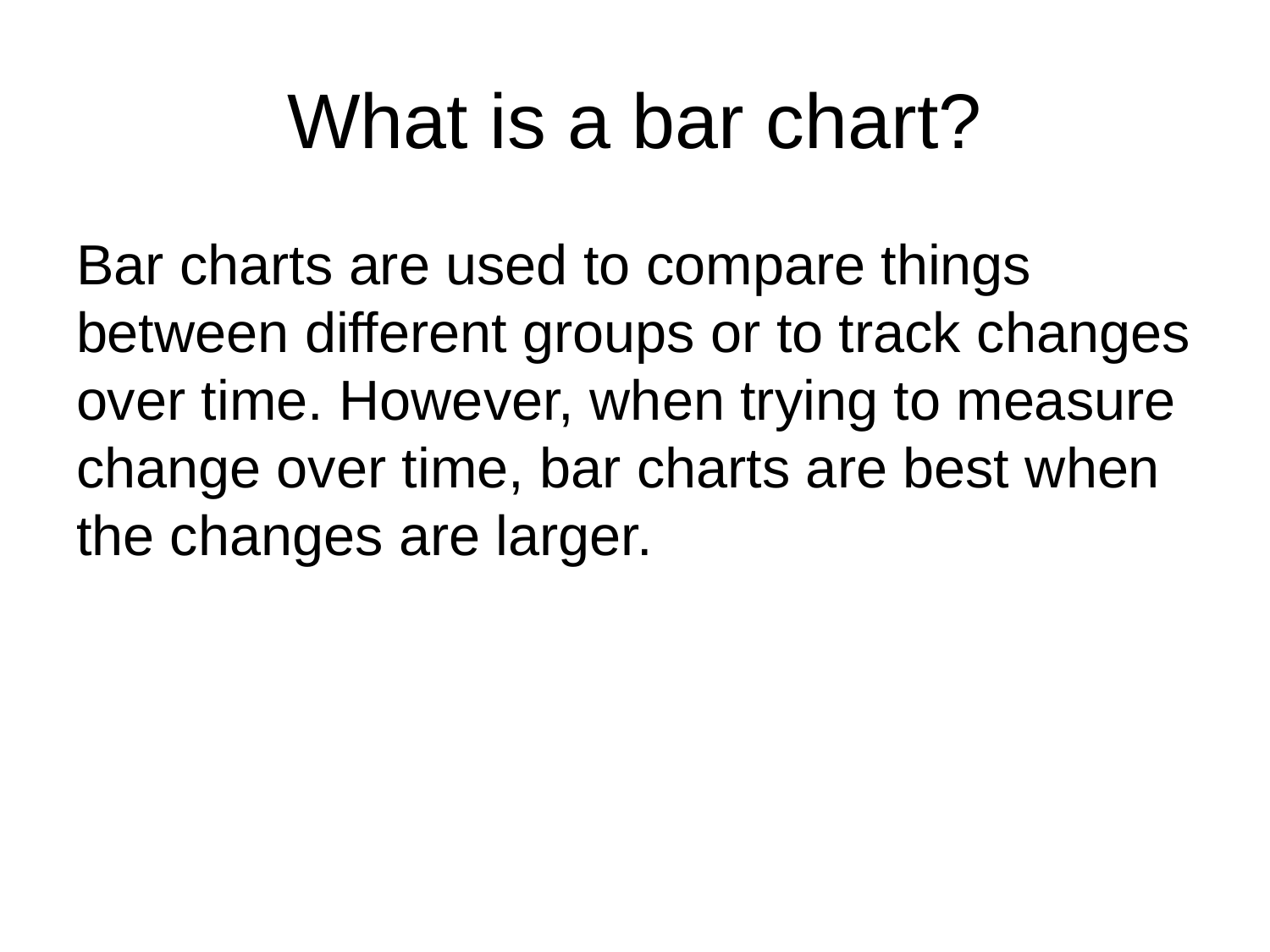

# What is a bar chart?
Bar charts are used to compare things between different groups or to track changes over time. However, when trying to measure change over time, bar charts are best when the changes are larger.